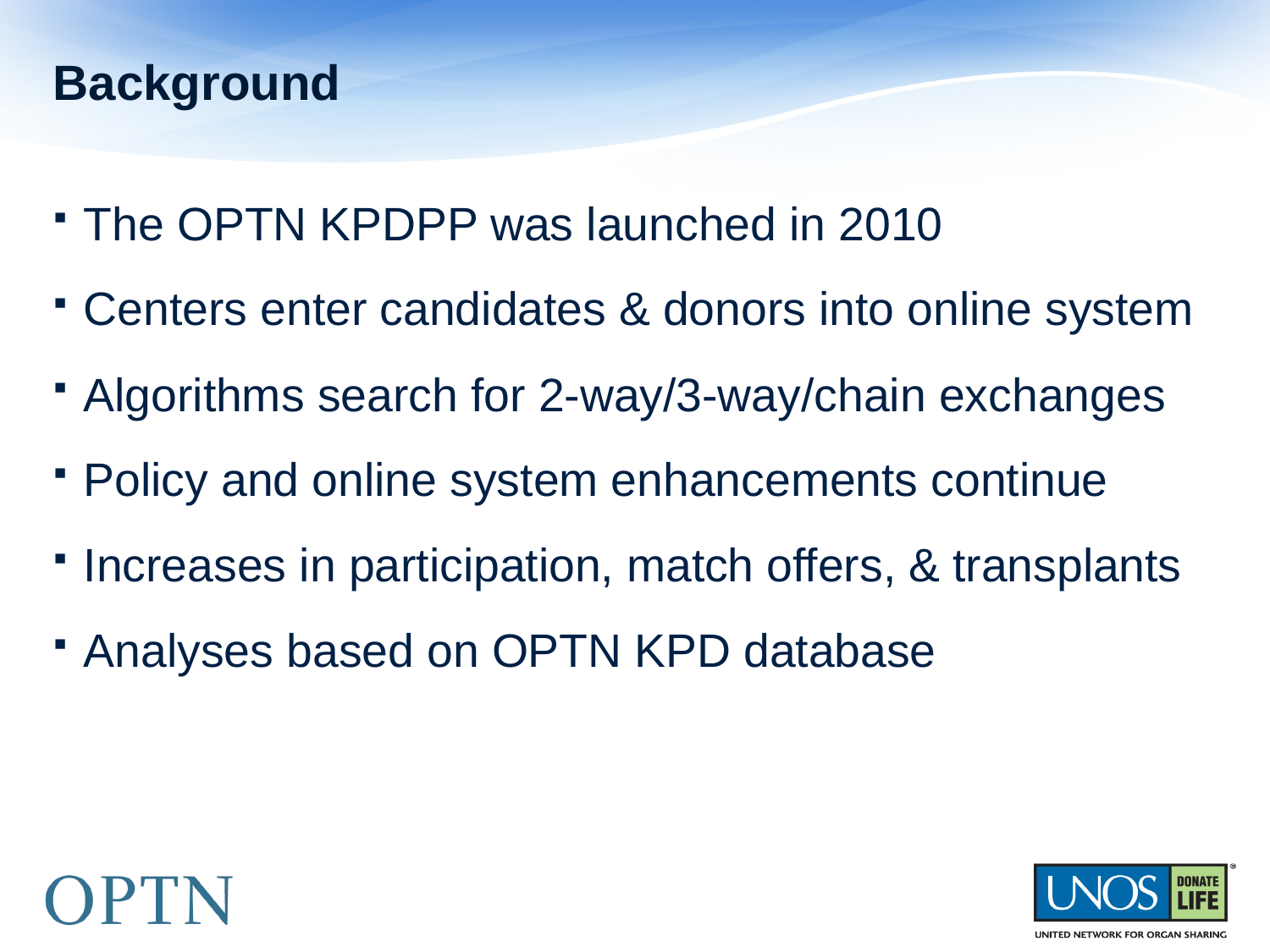

# Background
The OPTN KPDPP was launched in 2010
Centers enter candidates & donors into online system
Algorithms search for 2-way/3-way/chain exchanges
Policy and online system enhancements continue
Increases in participation, match offers, & transplants
Analyses based on OPTN KPD database